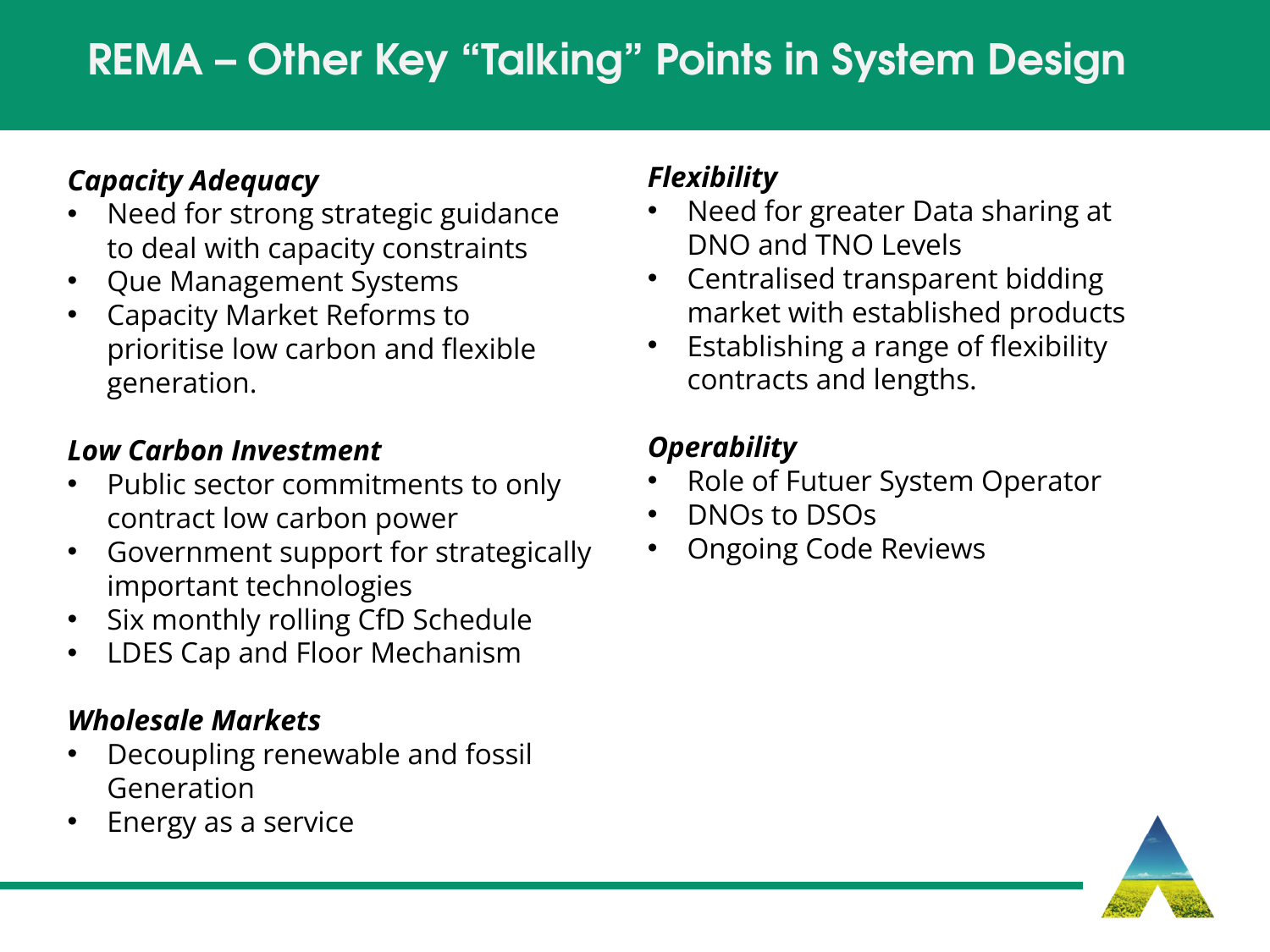

REMA – Other Key “Talking” Points in System Design
Flexibility
Need for greater Data sharing at DNO and TNO Levels
Centralised transparent bidding market with established products
Establishing a range of flexibility contracts and lengths.

Operability
Role of Futuer System Operator
DNOs to DSOs
Ongoing Code Reviews
Capacity Adequacy
Need for strong strategic guidance to deal with capacity constraints
Que Management Systems
Capacity Market Reforms to prioritise low carbon and flexible generation.

Low Carbon Investment
Public sector commitments to only contract low carbon power
Government support for strategically important technologies
Six monthly rolling CfD Schedule
LDES Cap and Floor Mechanism

Wholesale Markets
Decoupling renewable and fossil Generation
Energy as a service